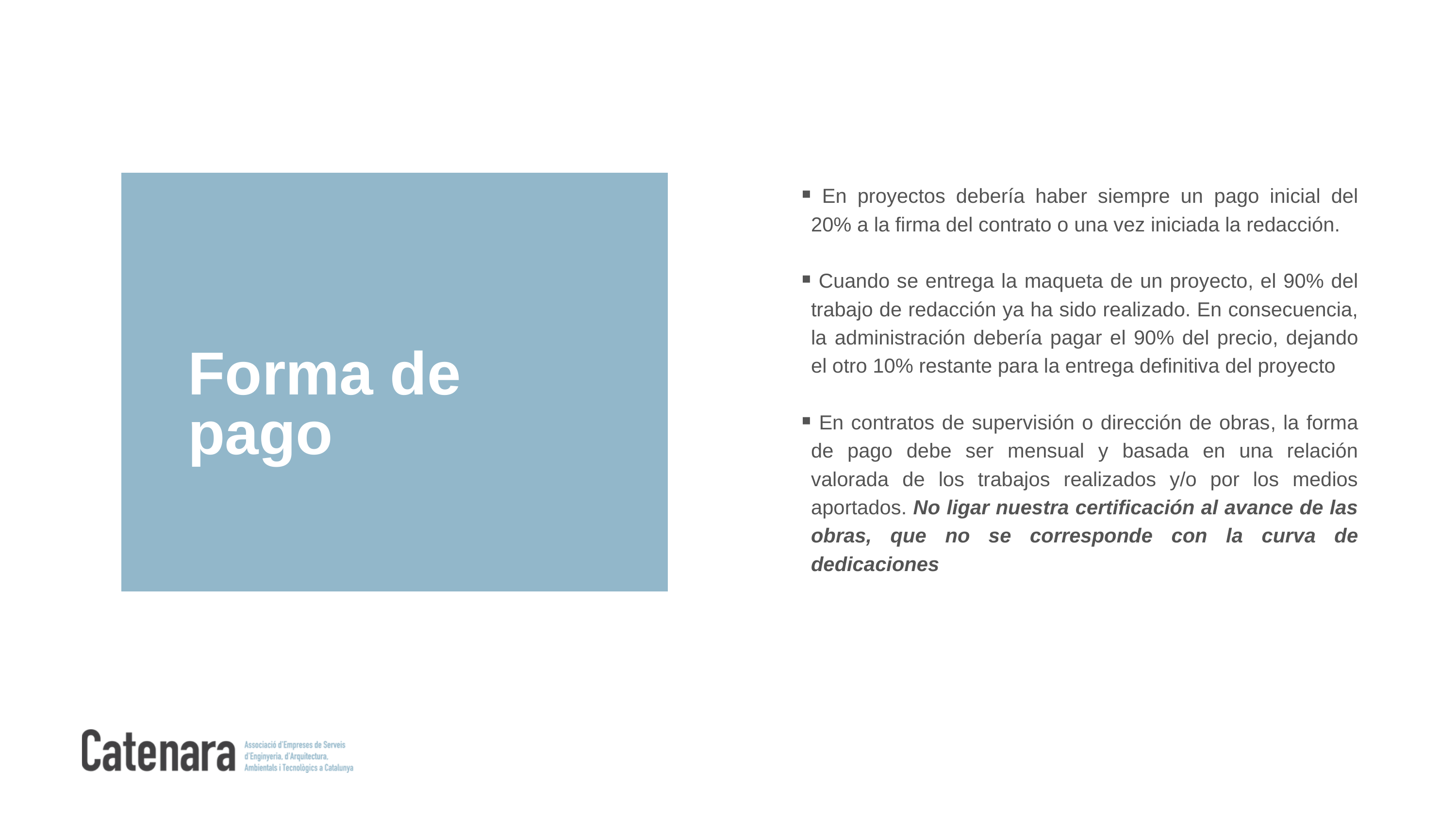

En proyectos debería haber siempre un pago inicial del 20% a la firma del contrato o una vez iniciada la redacción.

 Cuando se entrega la maqueta de un proyecto, el 90% del trabajo de redacción ya ha sido realizado. En consecuencia, la administración debería pagar el 90% del precio, dejando el otro 10% restante para la entrega definitiva del proyecto

 En contratos de supervisión o dirección de obras, la forma de pago debe ser mensual y basada en una relación valorada de los trabajos realizados y/o por los medios aportados. No ligar nuestra certificación al avance de las obras, que no se corresponde con la curva de dedicaciones
Forma de pago